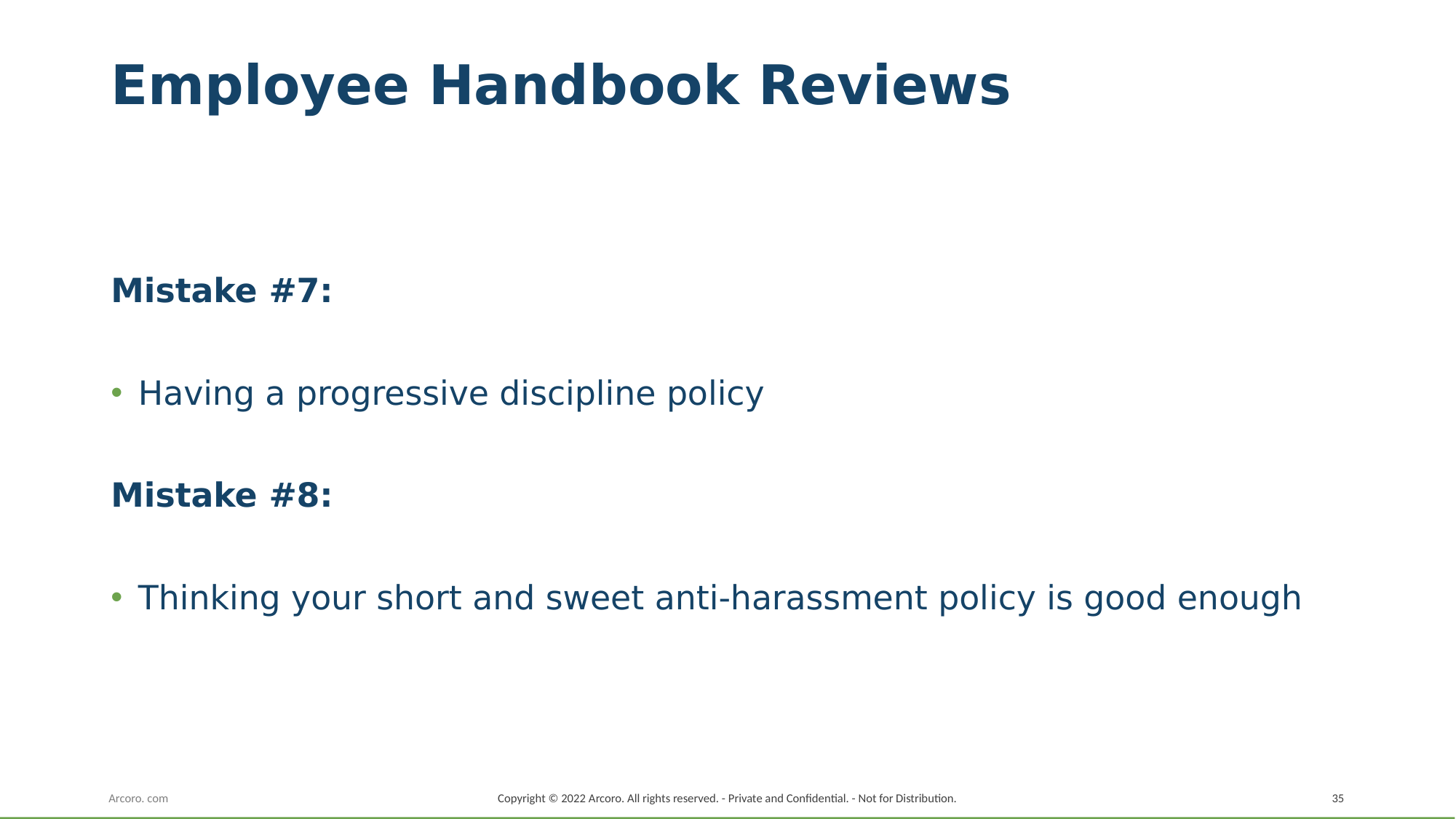

# Employee Handbook Reviews
Mistake #7:

Having a progressive discipline policy

Mistake #8:

Thinking your short and sweet anti-harassment policy is good enough

Copyright © 2022 Arcoro. All rights reserved. - Private and Confidential. - Not for Distribution.
35